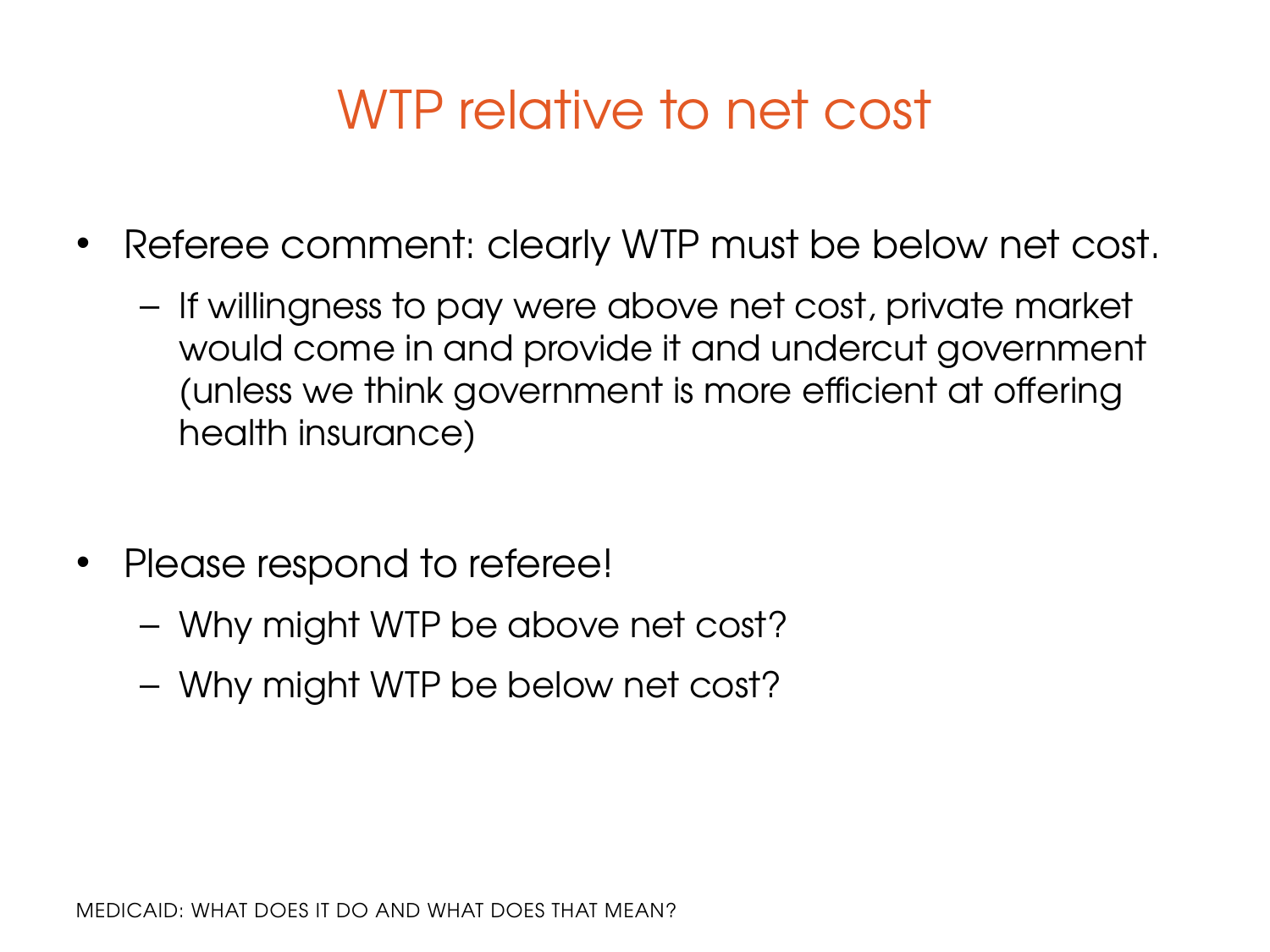

# WTP relative to net cost

Referee comment: clearly WTP must be below net cost.
If willingness to pay were above net cost, private market would come in and provide it and undercut government (unless we think government is more efficient at offering health insurance)

Please respond to referee!
Why might WTP be above net cost?
Why might WTP be below net cost?

Medicaid: What Does It Do and What Does That Mean?
What Does It Do and What Does That Mean?